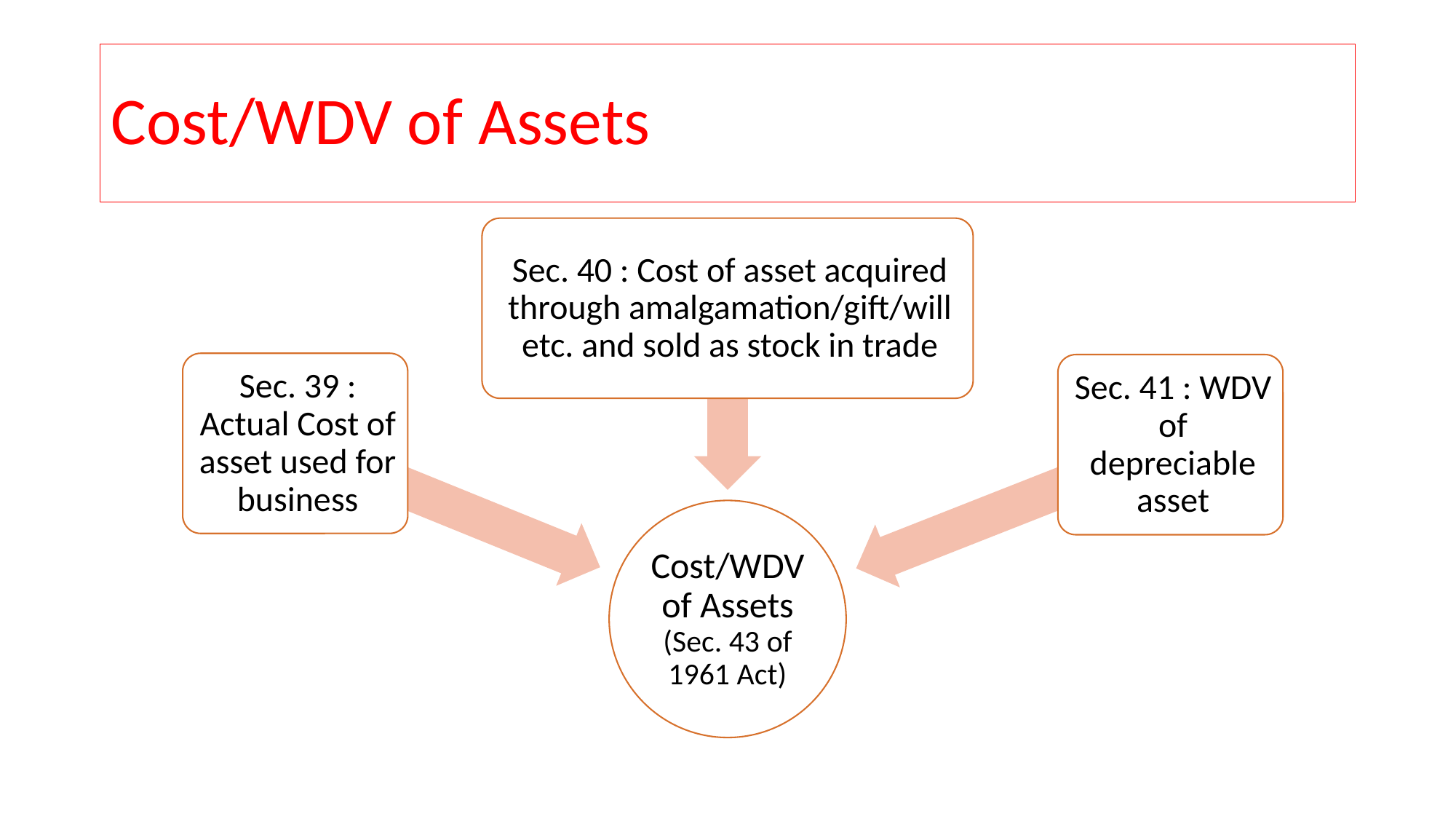

# Cost/WDV of Assets
Cost/WDV of Assets (Sec. 43 of 1961 Act)
Sec. 39 : Actual Cost of asset used for business
Sec. 40 : Cost of asset acquired through amalgamation/gift/will etc. and sold as stock in trade
Sec. 41 : WDV of depreciable asset